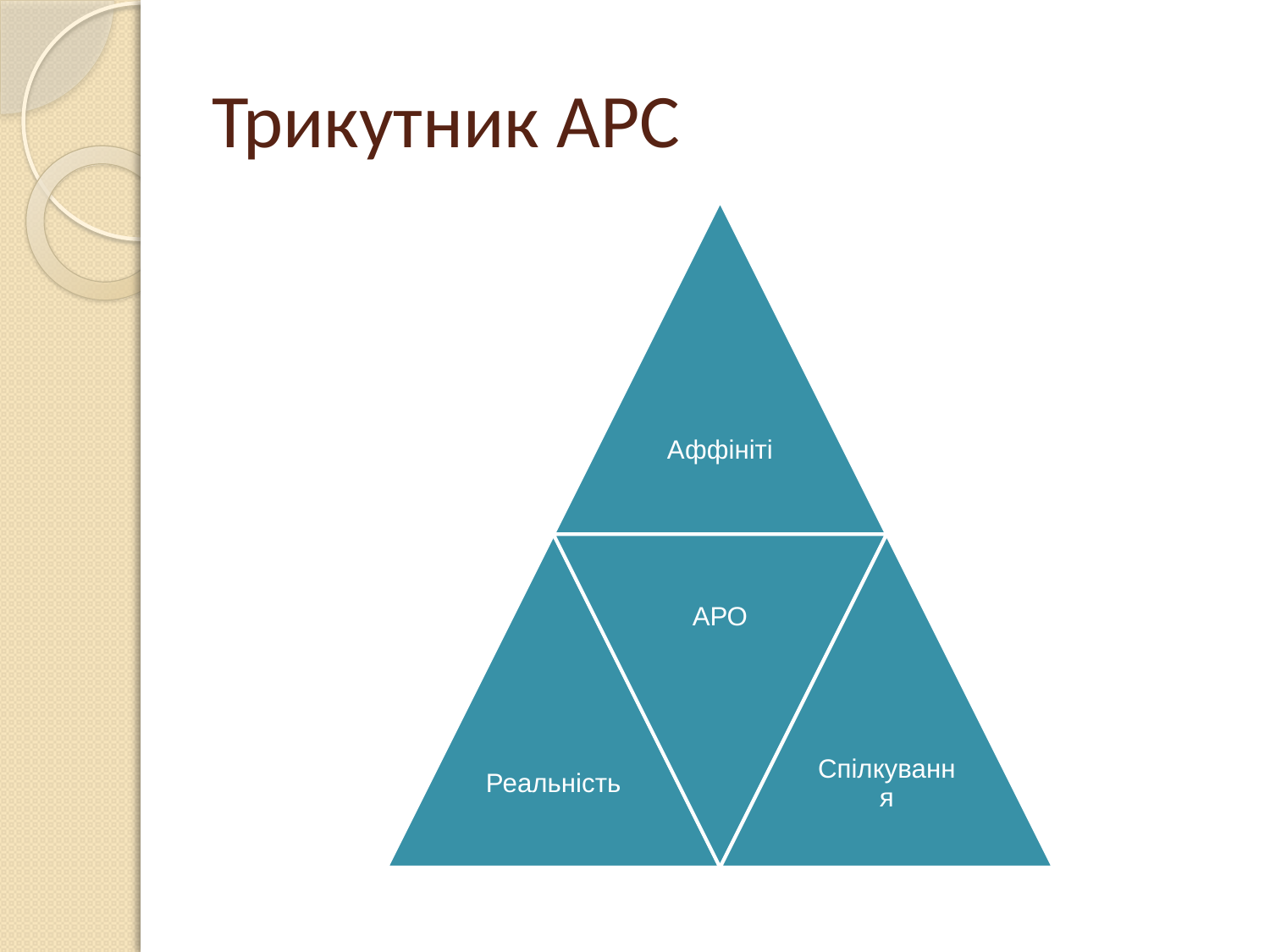

# Трикутник АРС
Аффініті
Реальність
АРО
Спілкування